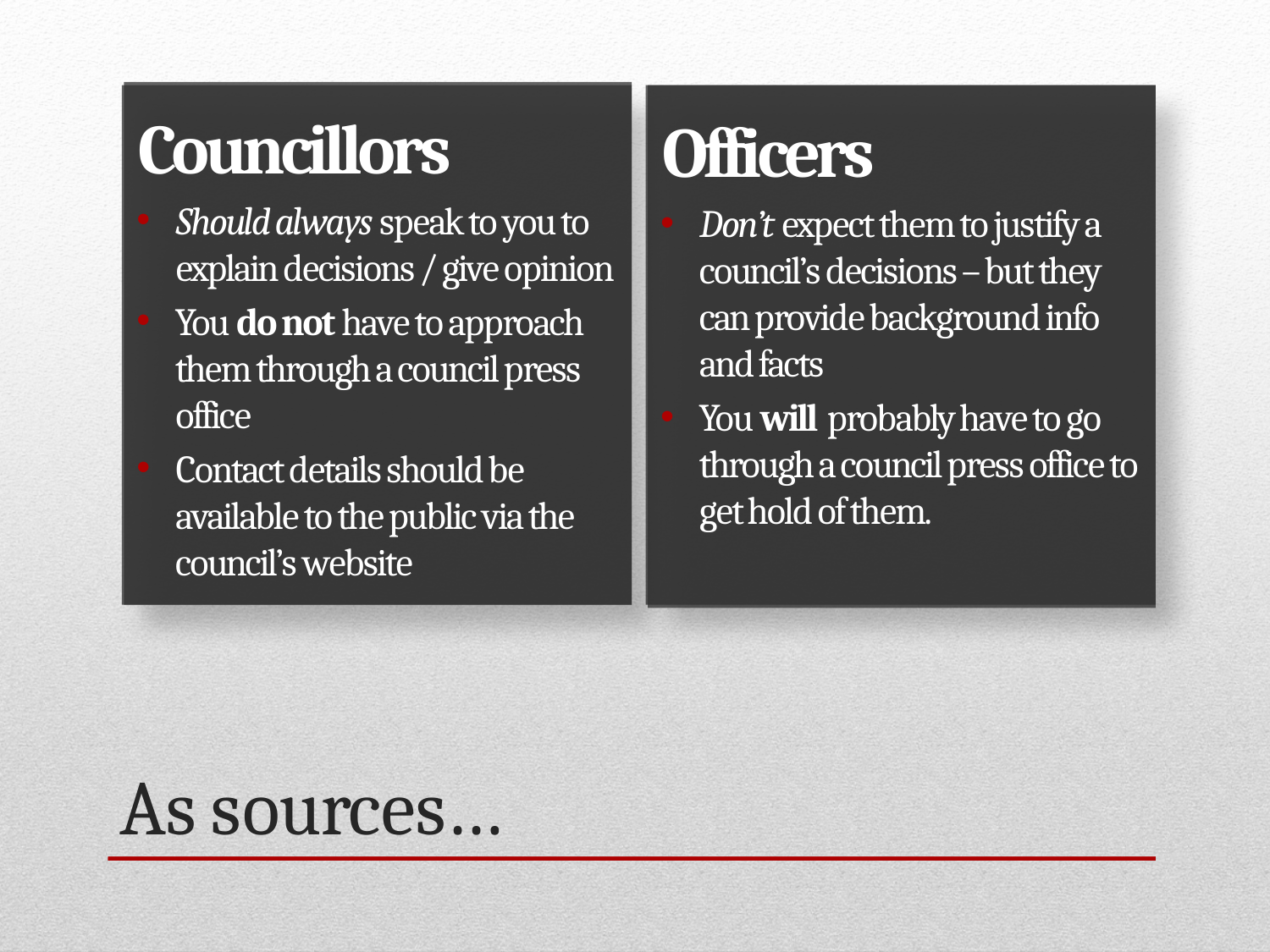

Councillors
Should always speak to you to explain decisions / give opinion
You do not have to approach them through a council press office
Contact details should be available to the public via the council’s website
Officers
Don’t expect them to justify a council’s decisions – but they can provide background info and facts
You will probably have to go through a council press office to get hold of them.

# As sources…